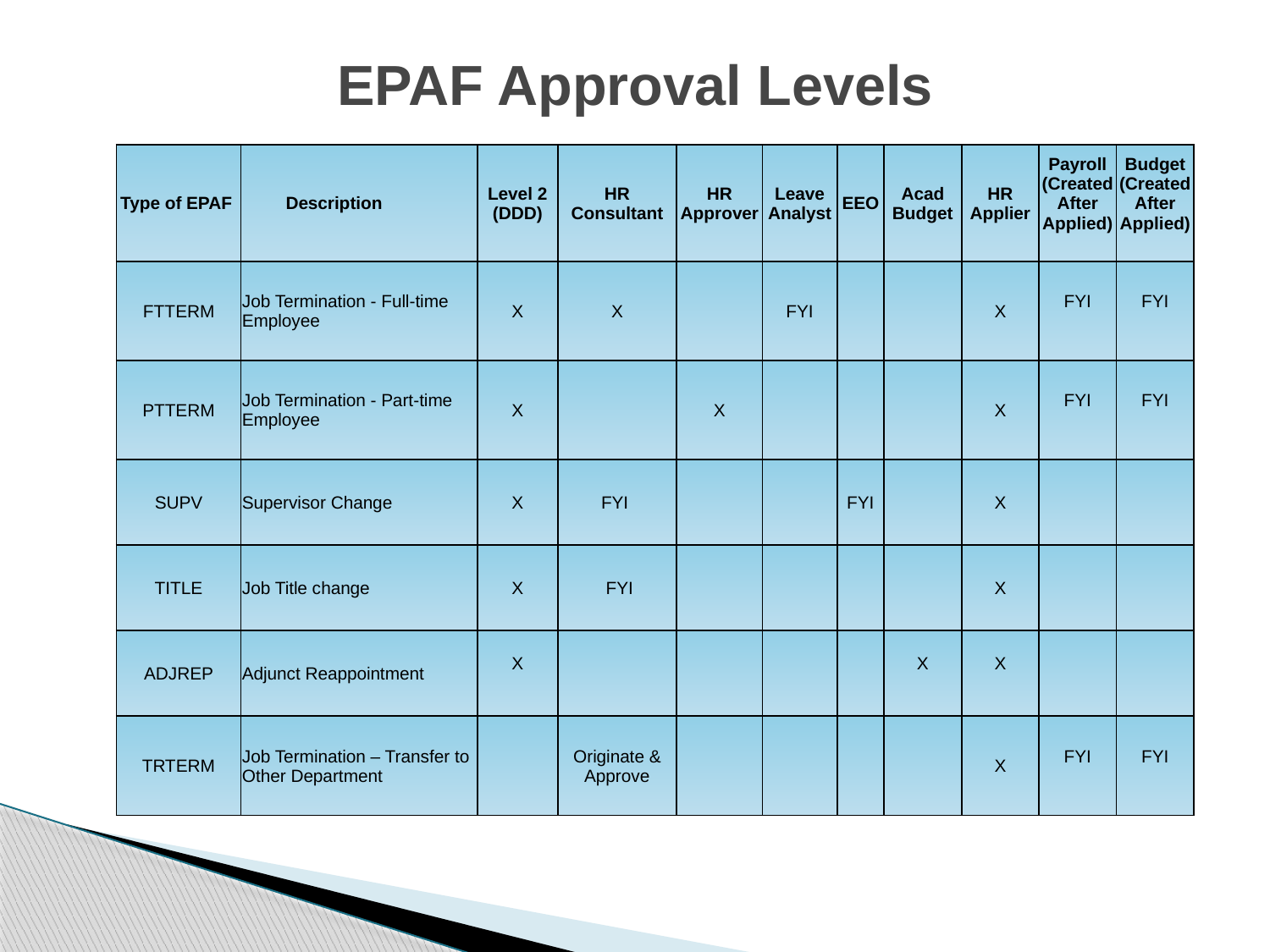

# EPAF Approval Levels
| Type of EPAF | Description | Level 2 (DDD) | HR Consultant | HR Approver | Leave Analyst | EEO | Acad Budget | HR Applier | Payroll (Created After Applied) | Budget (Created After Applied) |
| --- | --- | --- | --- | --- | --- | --- | --- | --- | --- | --- |
| FTTERM | Job Termination - Full-time Employee | X | X |  | FYI |  |  | X | FYI | FYI |
| PTTERM | Job Termination - Part-time Employee | X |  | X |  |  |  | X | FYI | FYI |
| SUPV | Supervisor Change | X | FYI |  |  | FYI |  | X |  |  |
| TITLE | Job Title change | X | FYI |  |  |  |  | X |  |  |
| ADJREP | Adjunct Reappointment | X |  |  |  |  | X | X |  |  |
| TRTERM | Job Termination – Transfer to Other Department |  | Originate & Approve |  |  |  |  | X | FYI | FYI |